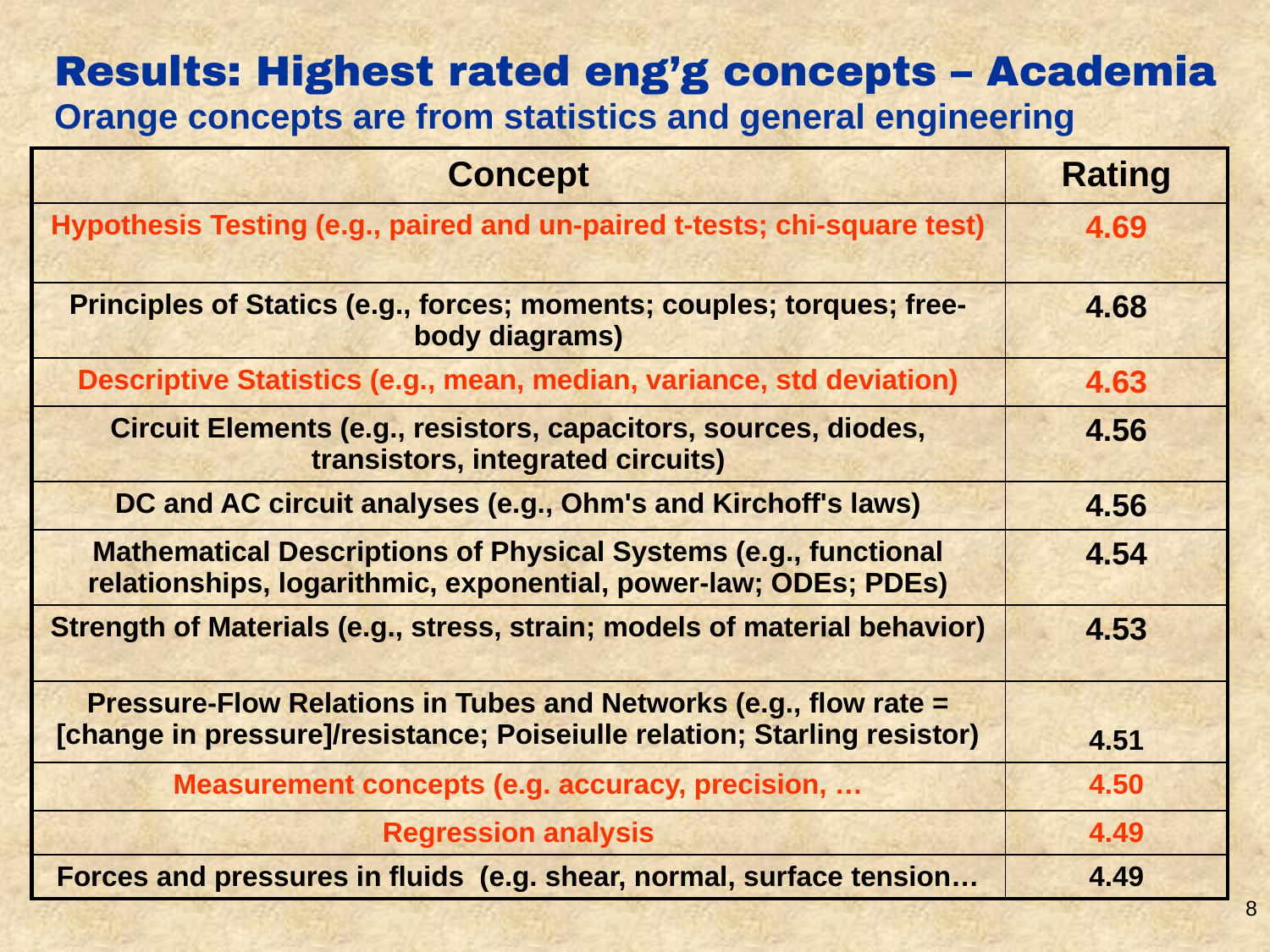

Results: Highest rated eng’g concepts – Academia
Orange concepts are from statistics and general engineering
| Concept | Rating |
| --- | --- |
| Hypothesis Testing (e.g., paired and un-paired t-tests; chi-square test) | 4.69 |
| Principles of Statics (e.g., forces; moments; couples; torques; free-body diagrams) | 4.68 |
| Descriptive Statistics (e.g., mean, median, variance, std deviation) | 4.63 |
| Circuit Elements (e.g., resistors, capacitors, sources, diodes, transistors, integrated circuits) | 4.56 |
| DC and AC circuit analyses (e.g., Ohm's and Kirchoff's laws) | 4.56 |
| Mathematical Descriptions of Physical Systems (e.g., functional relationships, logarithmic, exponential, power-law; ODEs; PDEs) | 4.54 |
| Strength of Materials (e.g., stress, strain; models of material behavior) | 4.53 |
| Pressure-Flow Relations in Tubes and Networks (e.g., flow rate = [change in pressure]/resistance; Poiseiulle relation; Starling resistor) | 4.51 |
| Measurement concepts (e.g. accuracy, precision, … | 4.50 |
| Regression analysis | 4.49 |
| Forces and pressures in fluids (e.g. shear, normal, surface tension… | 4.49 |
8